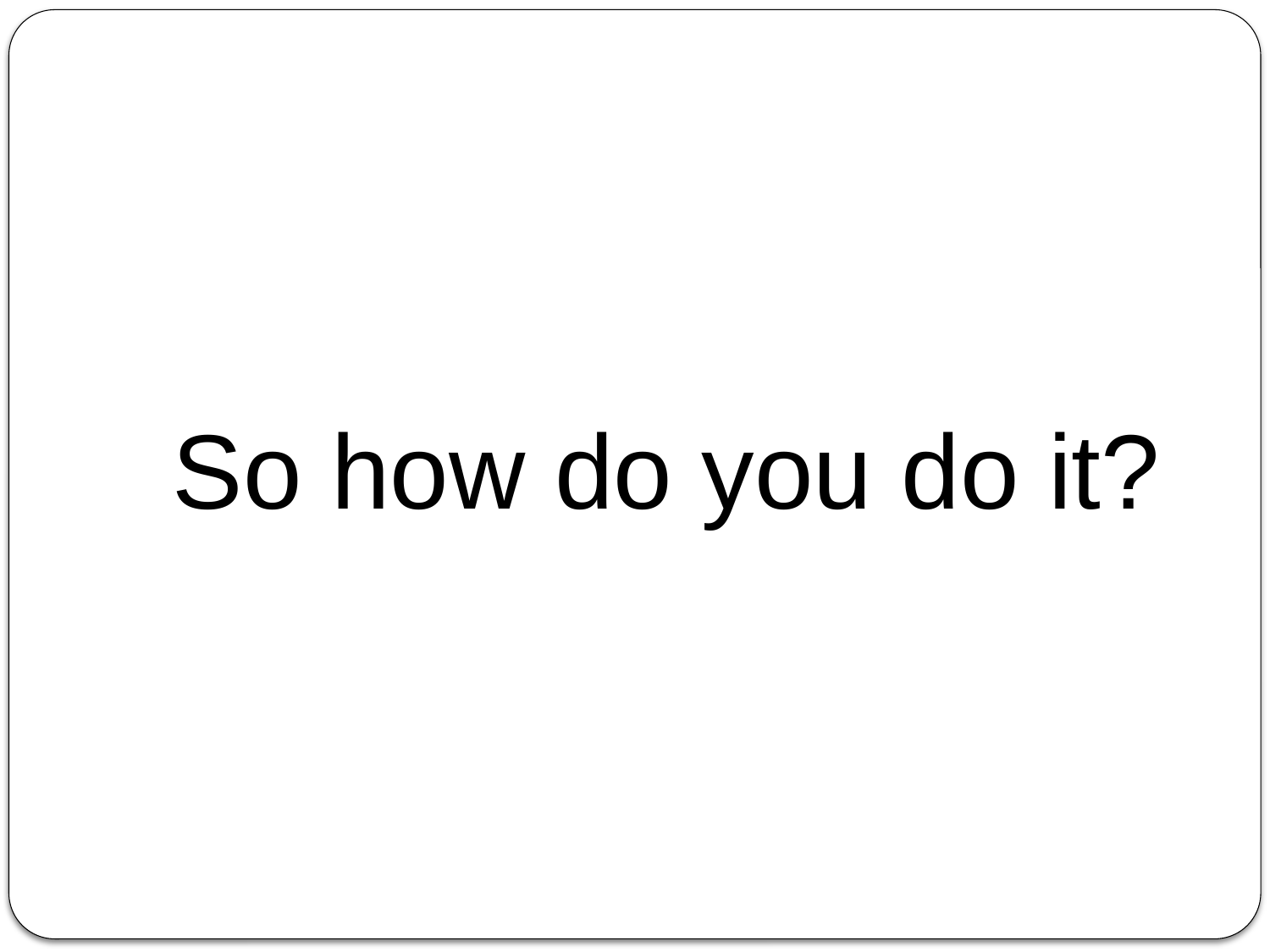

#

So how do you do it?